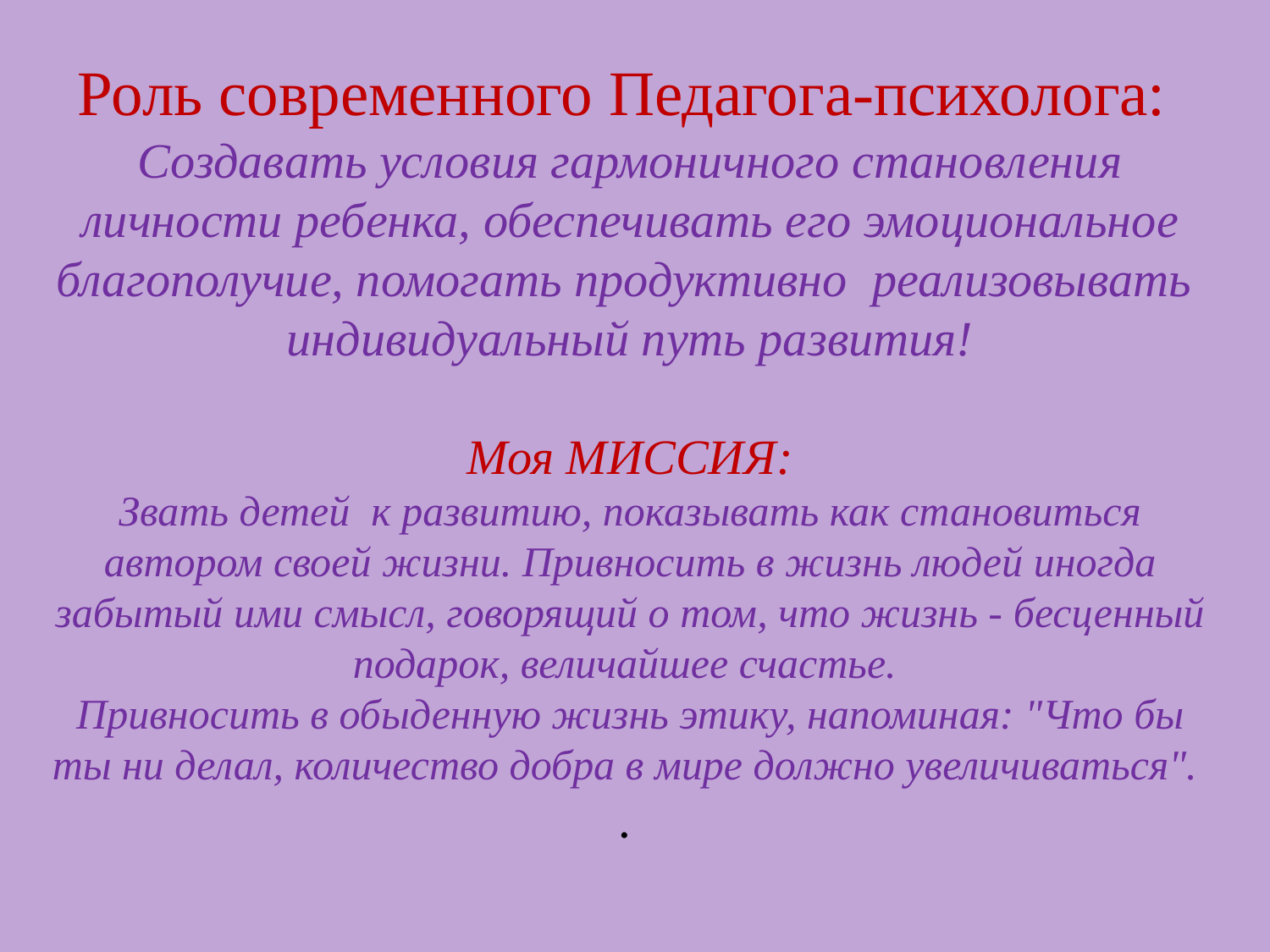

Роль современного Педагога-психолога:
Создавать условия гармоничного становления личности ребенка, обеспечивать его эмоциональное благополучие, помогать продуктивно  реализовывать  индивидуальный путь развития!

Моя МИССИЯ:
Звать детей  к развитию, показывать как становиться автором своей жизни. Привносить в жизнь людей иногда забытый ими смысл, говорящий о том, что жизнь - бесценный подарок, величайшее счастье.
Привносить в обыденную жизнь этику, напоминая: "Что бы ты ни делал, количество добра в мире должно увеличиваться".
.